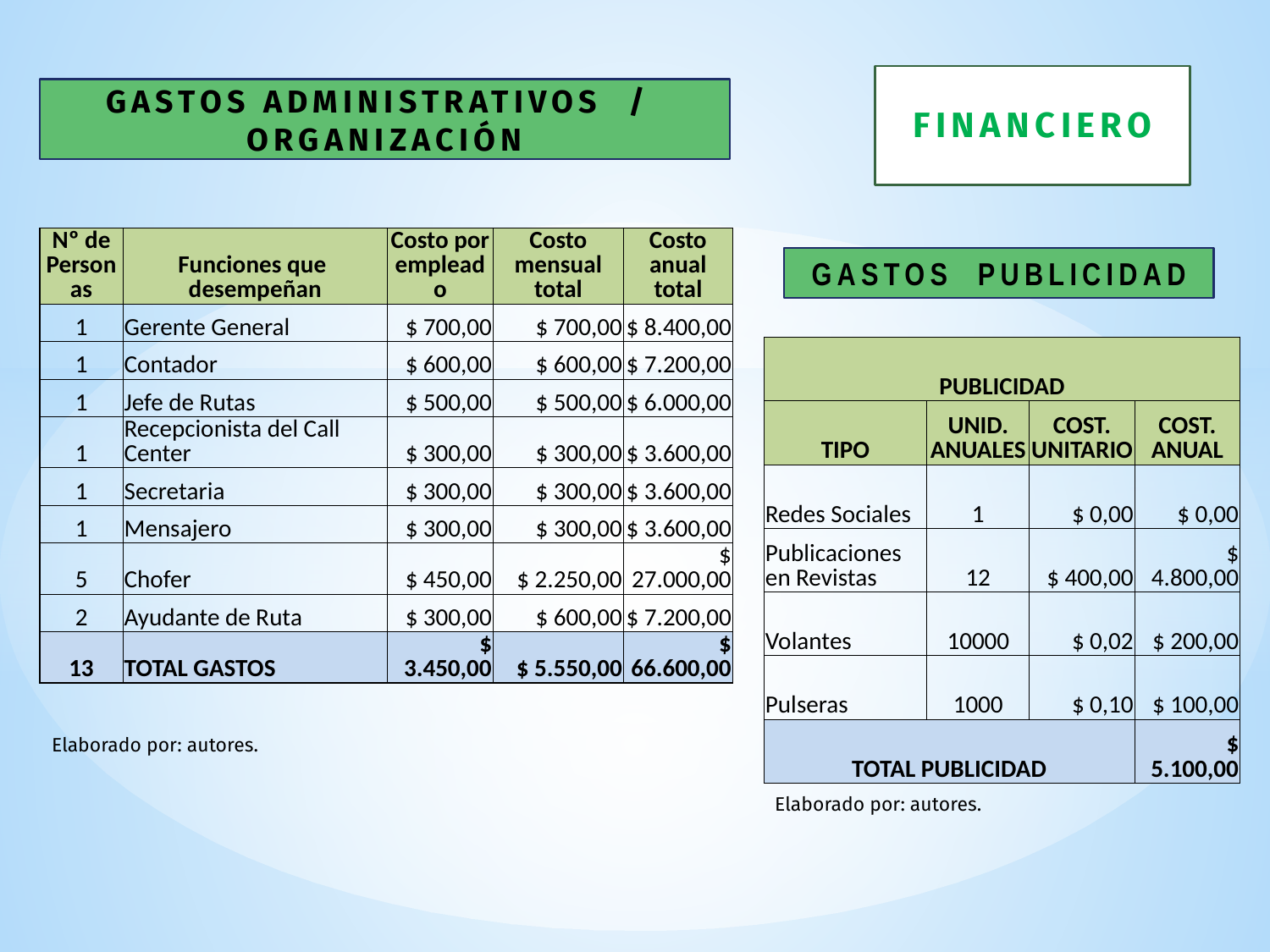

FINANCIERO
GASTOS ADMINISTRATIVOS  /  ORGANIZACIÓN
| Nº de Personas | Funciones que desempeñan | Costo por empleado | Costo mensual total | Costo anual total |
| --- | --- | --- | --- | --- |
| 1 | Gerente General | $ 700,00 | $ 700,00 | $ 8.400,00 |
| 1 | Contador | $ 600,00 | $ 600,00 | $ 7.200,00 |
| 1 | Jefe de Rutas | $ 500,00 | $ 500,00 | $ 6.000,00 |
| 1 | Recepcionista del Call Center | $ 300,00 | $ 300,00 | $ 3.600,00 |
| 1 | Secretaria | $ 300,00 | $ 300,00 | $ 3.600,00 |
| 1 | Mensajero | $ 300,00 | $ 300,00 | $ 3.600,00 |
| 5 | Chofer | $ 450,00 | $ 2.250,00 | $ 27.000,00 |
| 2 | Ayudante de Ruta | $ 300,00 | $ 600,00 | $ 7.200,00 |
| 13 | TOTAL GASTOS | $ 3.450,00 | $ 5.550,00 | $ 66.600,00 |
GASTOS  PUBLICIDAD
| PUBLICIDAD |  |  |  |
| --- | --- | --- | --- |
| TIPO | UNID. ANUALES | COST. UNITARIO | COST. ANUAL |
| Redes Sociales | 1 | $ 0,00 | $ 0,00 |
| Publicaciones en Revistas | 12 | $ 400,00 | $ 4.800,00 |
| Volantes | 10000 | $ 0,02 | $ 200,00 |
| Pulseras | 1000 | $ 0,10 | $ 100,00 |
| TOTAL PUBLICIDAD |  |  | $ 5.100,00 |
Elaborado por: autores.
Elaborado por: autores.